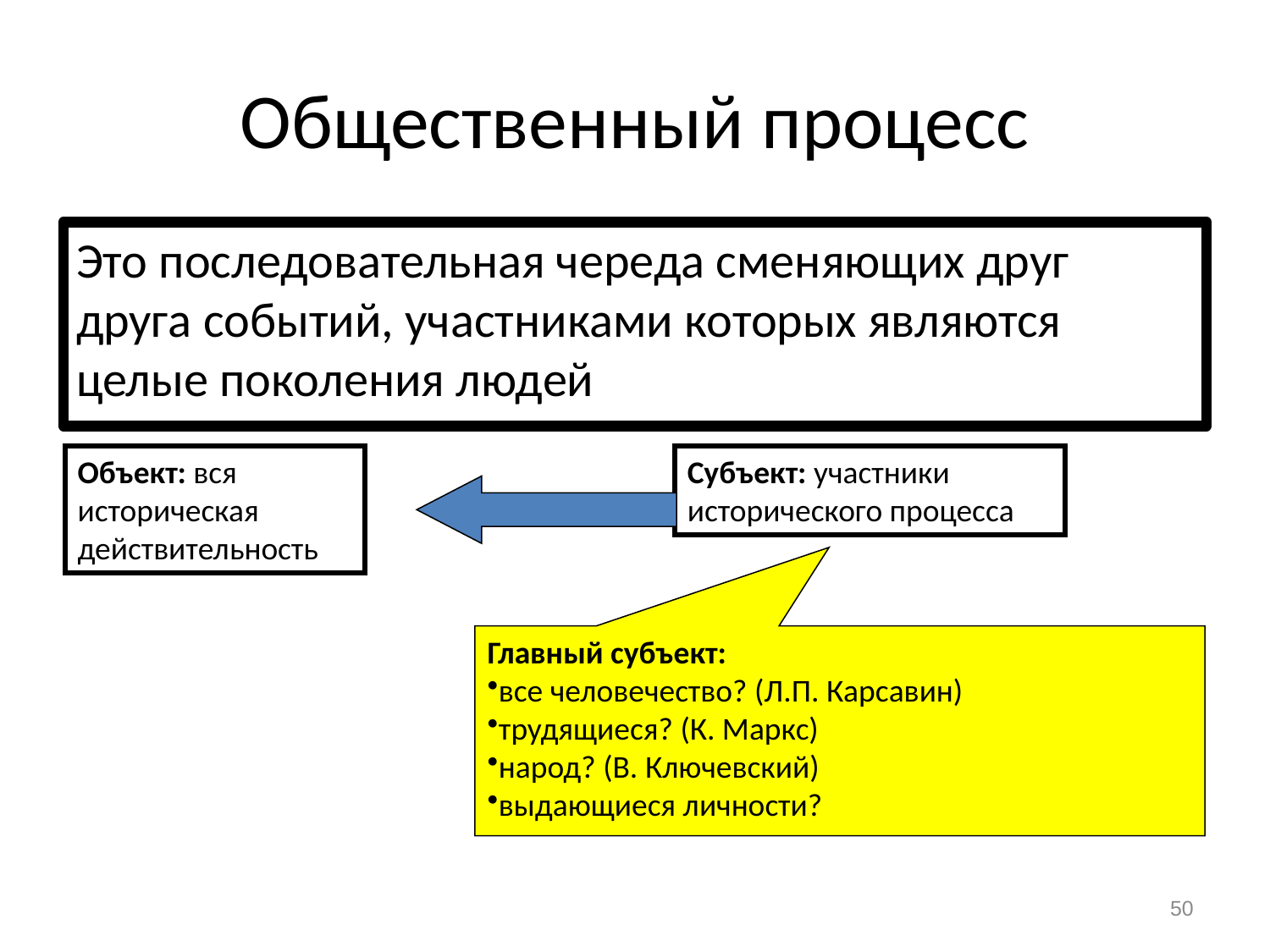

# Общественный процесс
Это последовательная череда сменяющих друг друга событий, участниками которых являются целые поколения людей
Объект: вся историческая действительность
Субъект: участники исторического процесса

Главный субъект:
все человечество? (Л.П. Карсавин)
трудящиеся? (К. Маркс)
народ? (В. Ключевский)
выдающиеся личности?
50